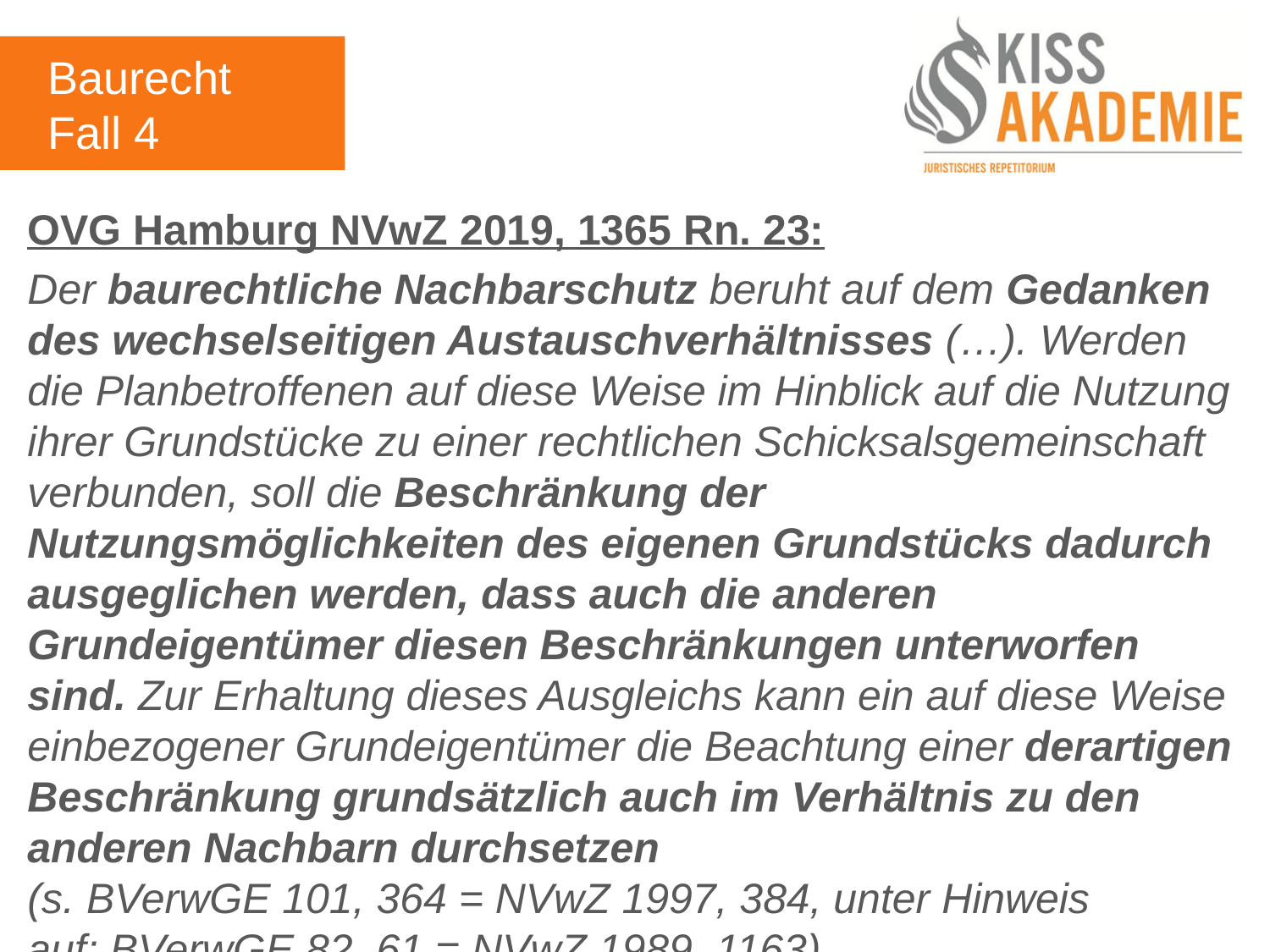

Baurecht
Fall 4
OVG Hamburg NVwZ 2019, 1365 Rn. 23:
Der baurechtliche Nachbarschutz beruht auf dem Gedanken des wechselseitigen Austauschverhältnisses (…). Werden die Planbetroffenen auf diese Weise im Hinblick auf die Nutzung ihrer Grundstücke zu einer rechtlichen Schicksalsgemeinschaft verbunden, soll die Beschränkung der Nutzungsmöglichkeiten des eigenen Grundstücks dadurch ausgeglichen werden, dass auch die anderen Grundeigentümer diesen Beschränkungen unterworfen sind. Zur Erhaltung dieses Ausgleichs kann ein auf diese Weise einbezogener Grundeigentümer die Beachtung einer derartigen Beschränkung grundsätzlich auch im Verhältnis zu den anderen Nachbarn durchsetzen (s. BVerwGE 101, 364 = NVwZ 1997, 384, unter Hinweis auf: BVerwGE 82, 61 = NVwZ 1989, 1163).